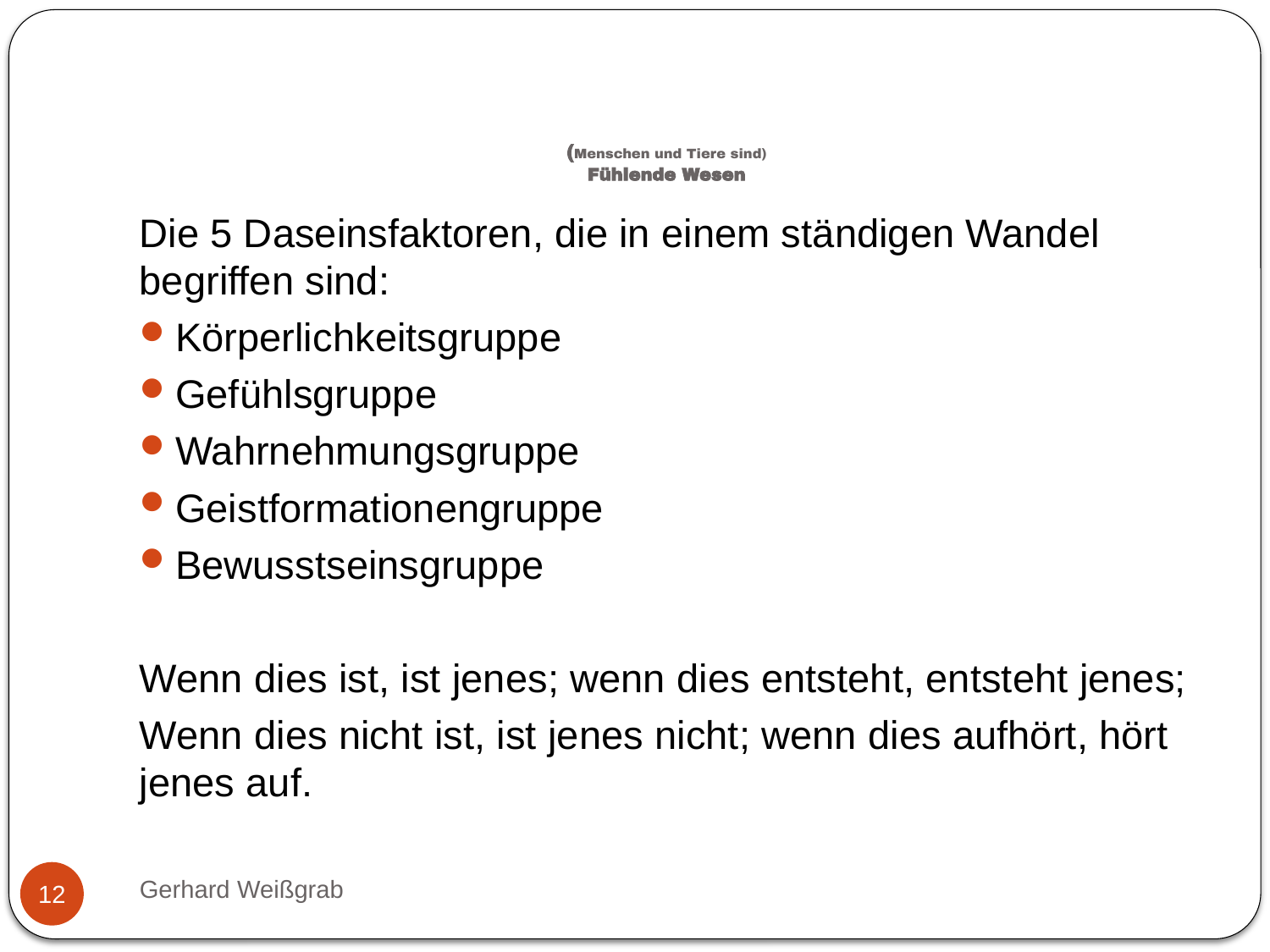

# (Menschen und Tiere sind) Fühlende Wesen
Die 5 Daseinsfaktoren, die in einem ständigen Wandel begriffen sind:
Körperlichkeitsgruppe
Gefühlsgruppe
Wahrnehmungsgruppe
Geistformationengruppe
Bewusstseinsgruppe

Wenn dies ist, ist jenes; wenn dies entsteht, entsteht jenes;
Wenn dies nicht ist, ist jenes nicht; wenn dies aufhört, hört jenes auf.

Gerhard Weißgrab
12